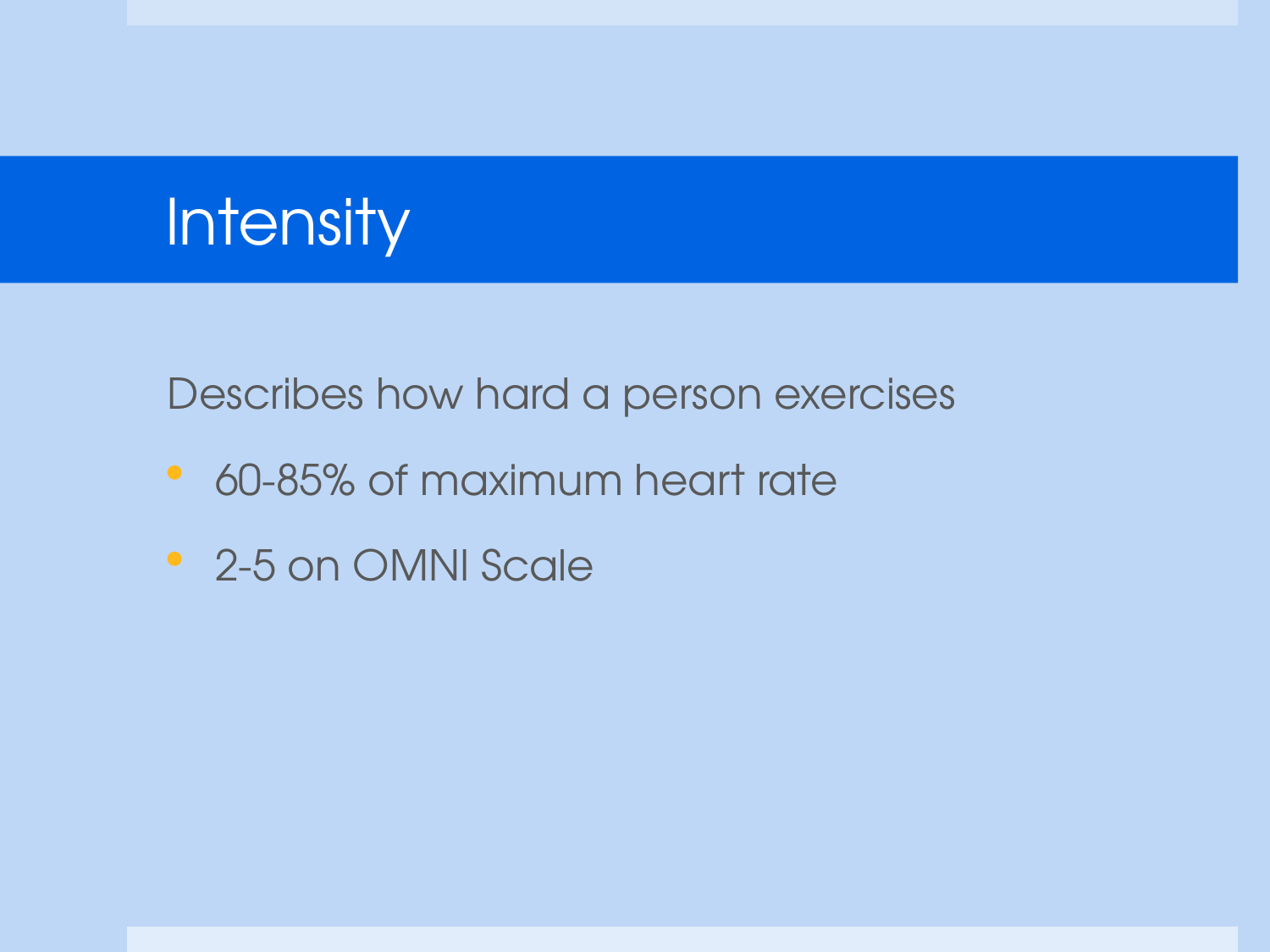

# Intensity
Describes how hard a person exercises
60-85% of maximum heart rate
2-5 on OMNI Scale